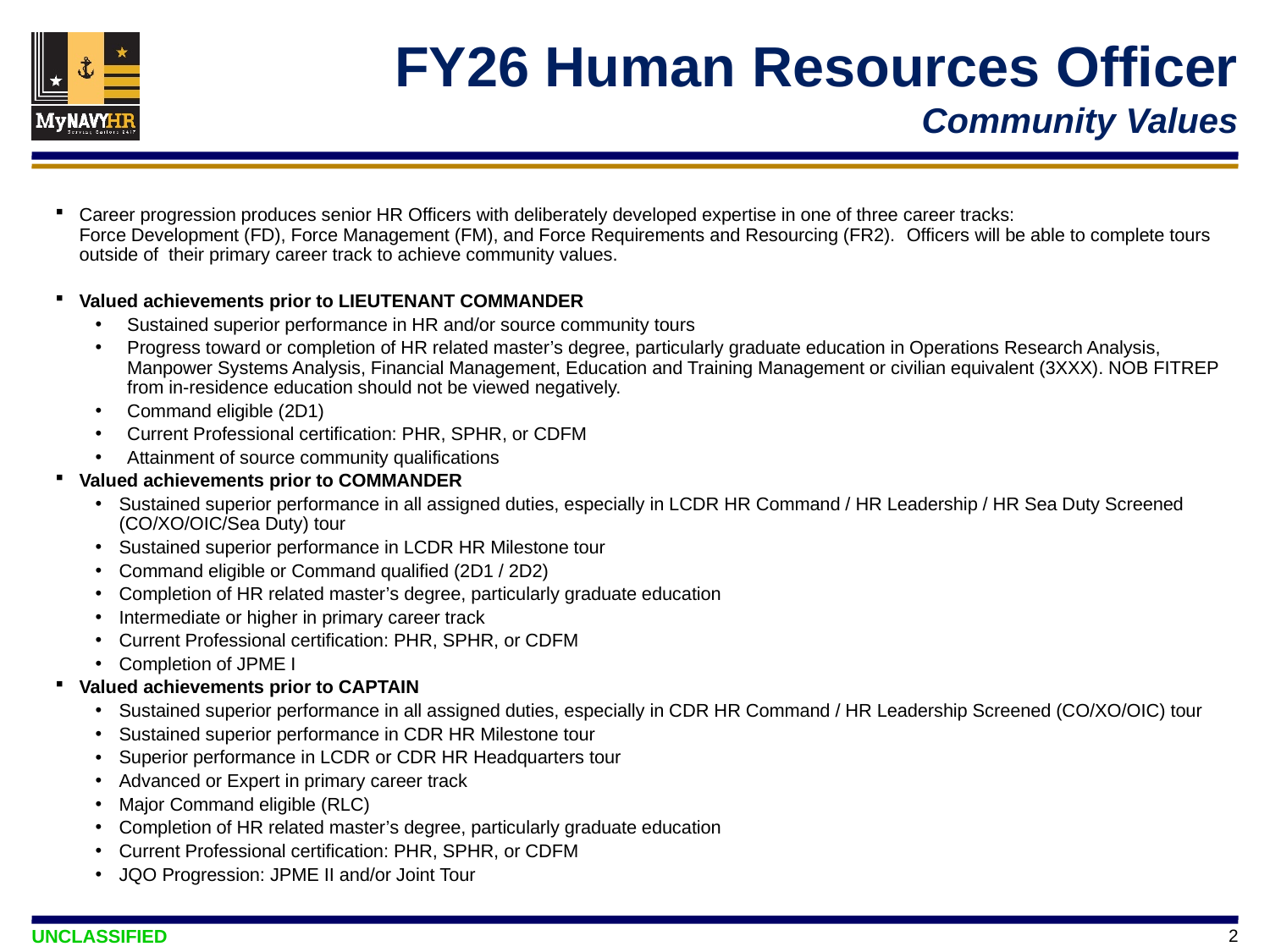

FY26 Human Resources Officer
Community Values

Career progression produces senior HR Officers with deliberately developed expertise in one of three career tracks:
Force Development (FD), Force Management (FM), and Force Requirements and Resourcing (FR2).  Officers will be able to complete tours outside of  their primary career track to achieve community values.

Valued achievements prior to LIEUTENANT COMMANDER
Sustained superior performance in HR and/or source community tours
Progress toward or completion of HR related master’s degree, particularly graduate education in Operations Research Analysis, Manpower Systems Analysis, Financial Management, Education and Training Management or civilian equivalent (3XXX). NOB FITREP from in-residence education should not be viewed negatively.
Command eligible (2D1)
Current Professional certification: PHR, SPHR, or CDFM
Attainment of source community qualifications
Valued achievements prior to COMMANDER
Sustained superior performance in all assigned duties, especially in LCDR HR Command / HR Leadership / HR Sea Duty Screened (CO/XO/OIC/Sea Duty) tour
Sustained superior performance in LCDR HR Milestone tour
Command eligible or Command qualified (2D1 / 2D2)
Completion of HR related master’s degree, particularly graduate education
Intermediate or higher in primary career track
Current Professional certification: PHR, SPHR, or CDFM
Completion of JPME I
Valued achievements prior to CAPTAIN
Sustained superior performance in all assigned duties, especially in CDR HR Command / HR Leadership Screened (CO/XO/OIC) tour
Sustained superior performance in CDR HR Milestone tour
Superior performance in LCDR or CDR HR Headquarters tour
Advanced or Expert in primary career track
Major Command eligible (RLC)
Completion of HR related master’s degree, particularly graduate education
Current Professional certification: PHR, SPHR, or CDFM
JQO Progression: JPME II and/or Joint Tour

2